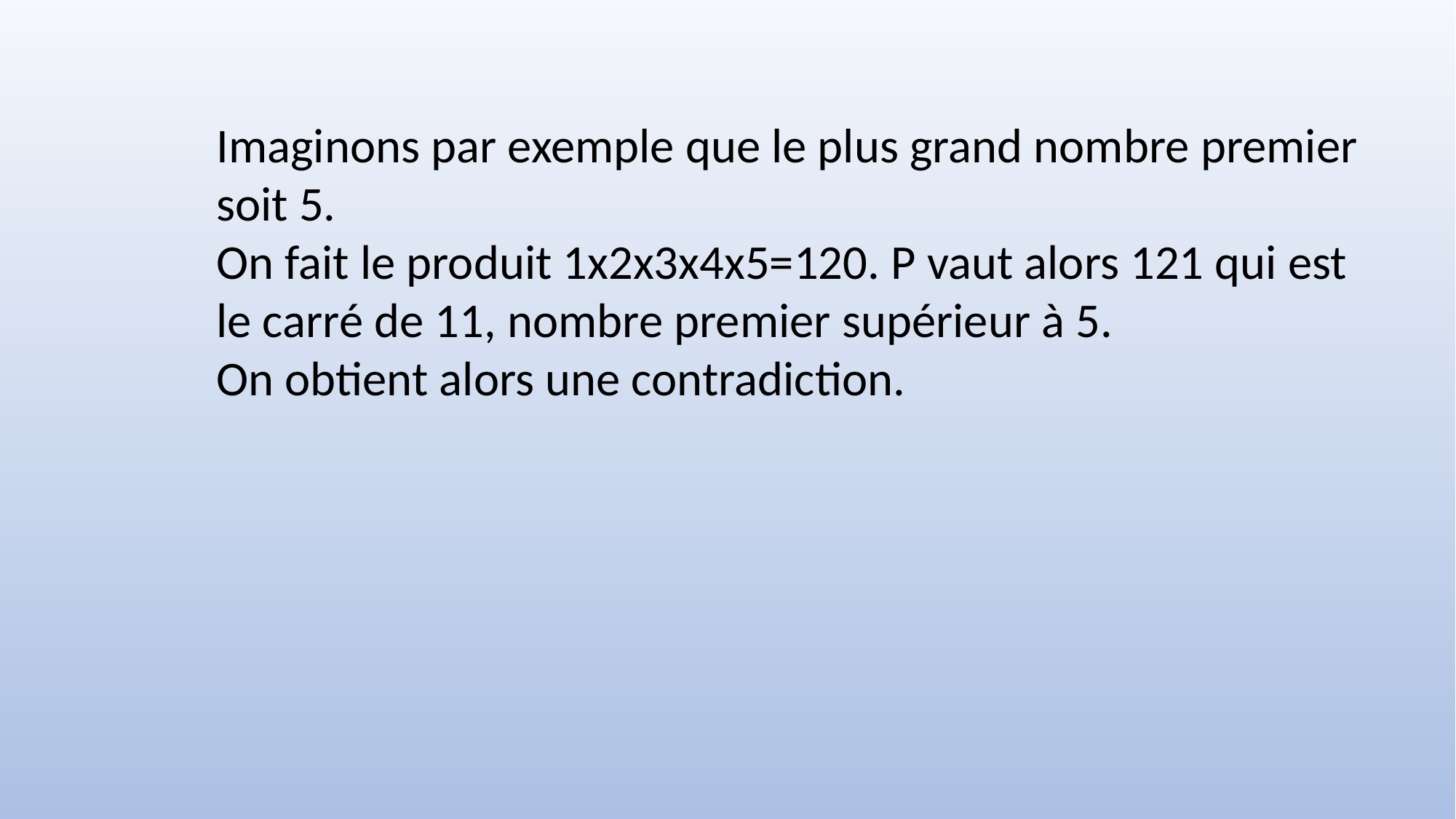

Imaginons par exemple que le plus grand nombre premier soit 5.
On fait le produit 1x2x3x4x5=120. P vaut alors 121 qui est le carré de 11, nombre premier supérieur à 5.
On obtient alors une contradiction.